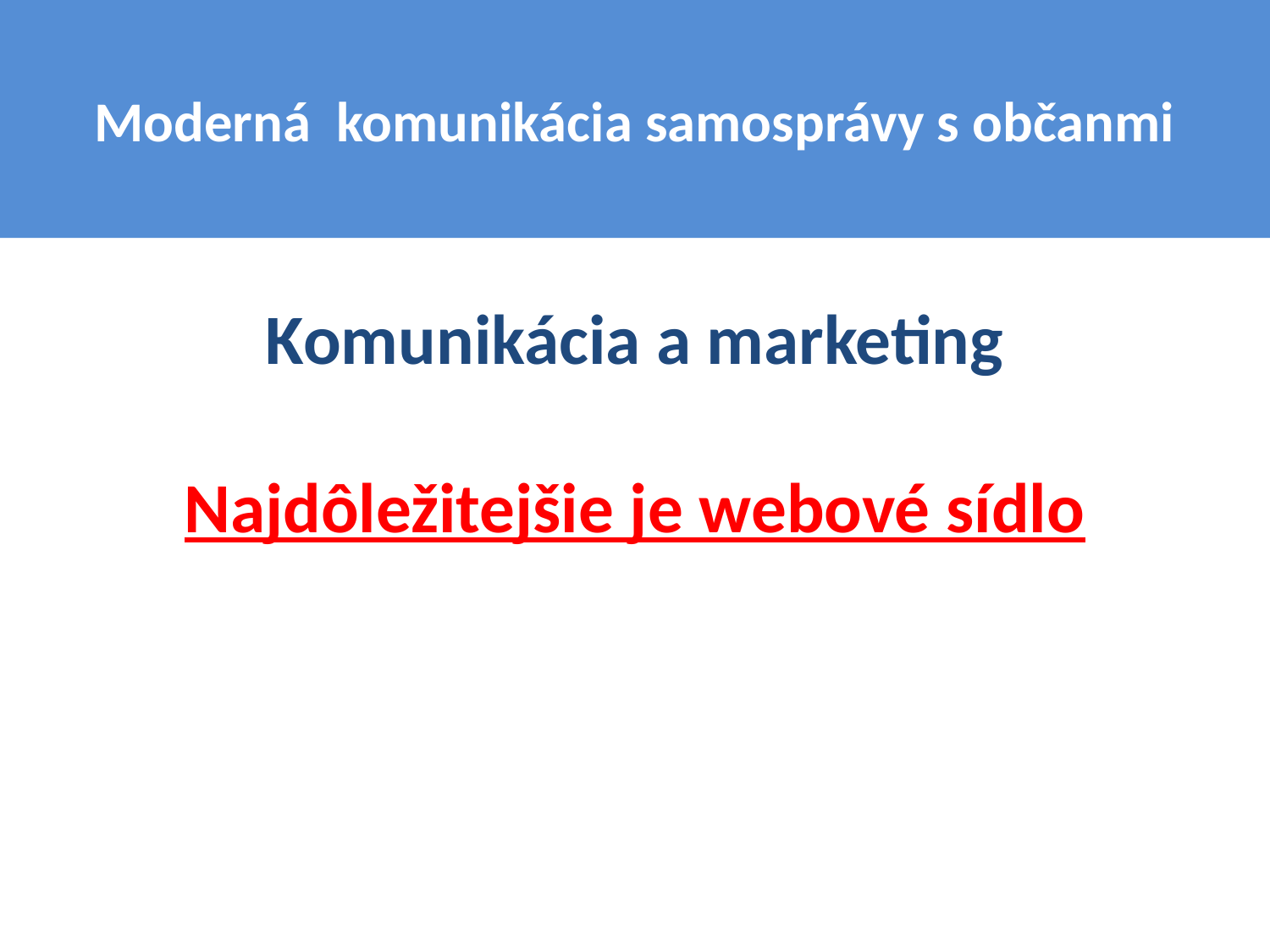

Moderná  komunikácia samosprávy s občanmi
Komunikácia a marketing
Najdôležitejšie je webové sídlo